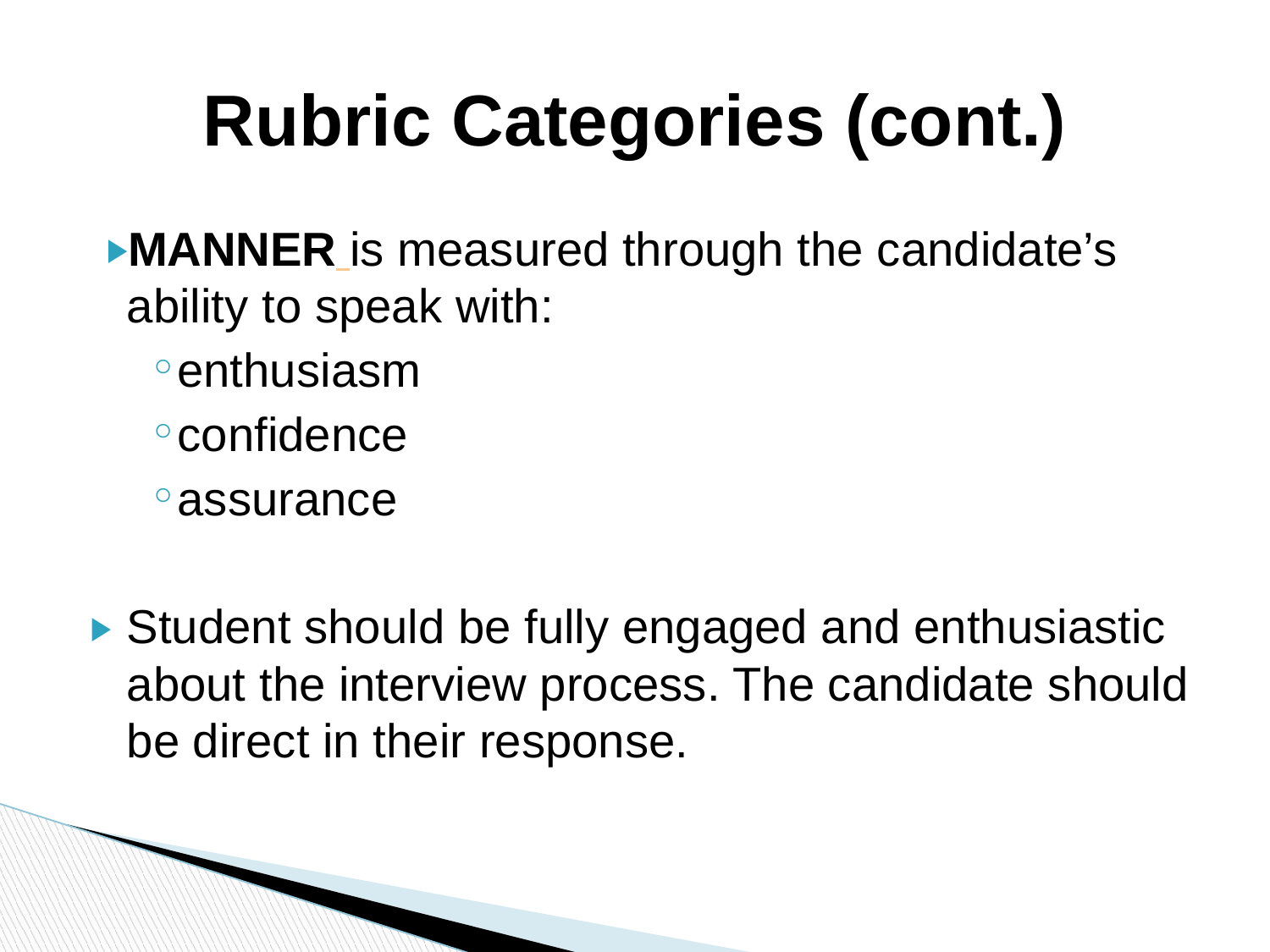

# Rubric Categories (cont.)
MANNER is measured through the candidate’s ability to speak with:
enthusiasm
confidence
assurance

Student should be fully engaged and enthusiastic about the interview process. The candidate should be direct in their response.